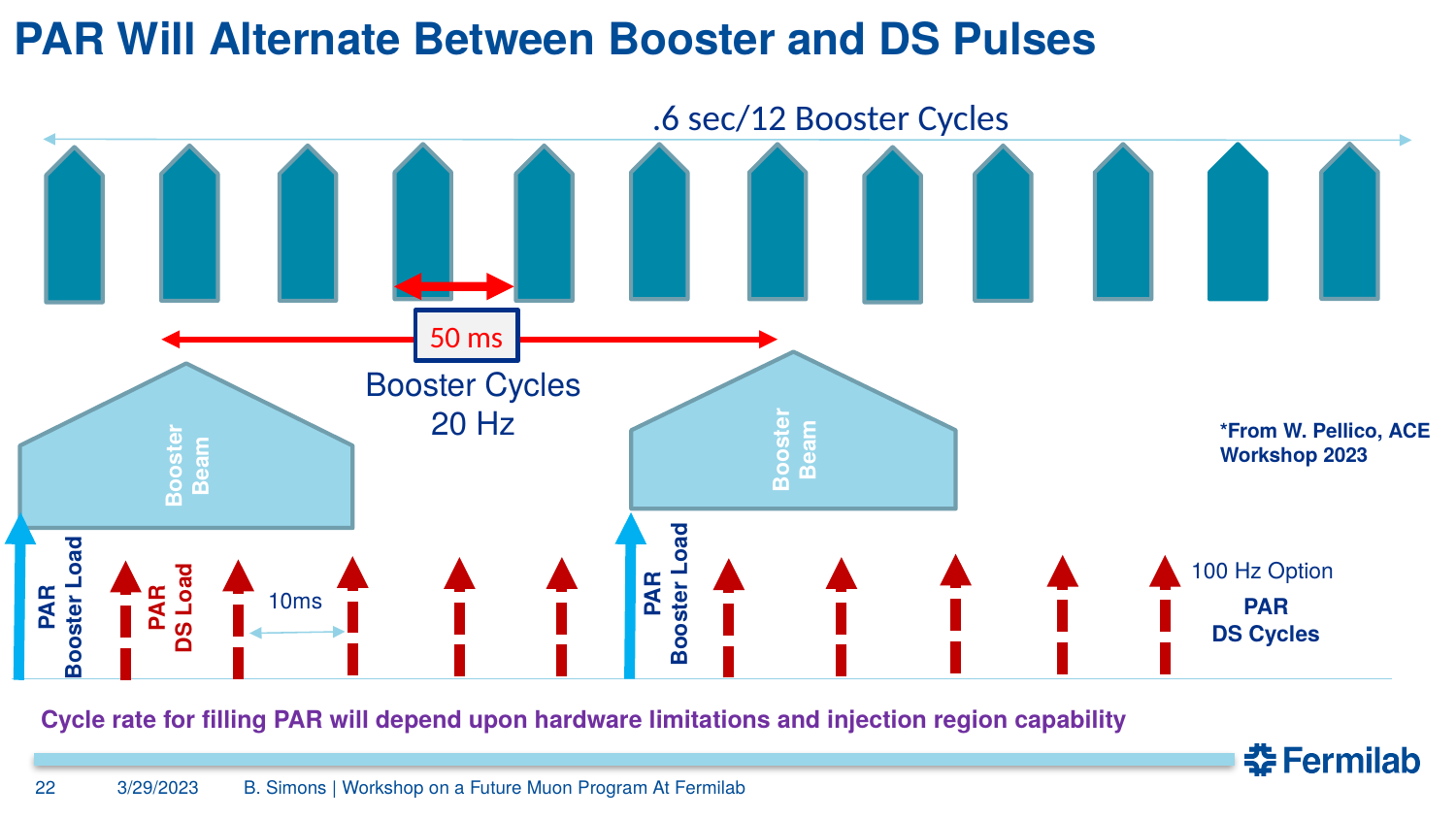

# PAR Will Alternate Between Booster and DS Pulses
.6 sec/12 Booster Cycles

Booster
Beam
Booster Beam
50 ms
Booster Cycles
20 Hz
10ms
Cycle rate for filling PAR will depend upon hardware limitations and injection region capability
100 Hz Option
PAR
Booster Load
PAR
Booster Load
PAR
DS Load
PAR
DS Cycles
*From W. Pellico, ACE Workshop 2023
22
3/29/2023
B. Simons | Workshop on a Future Muon Program At Fermilab